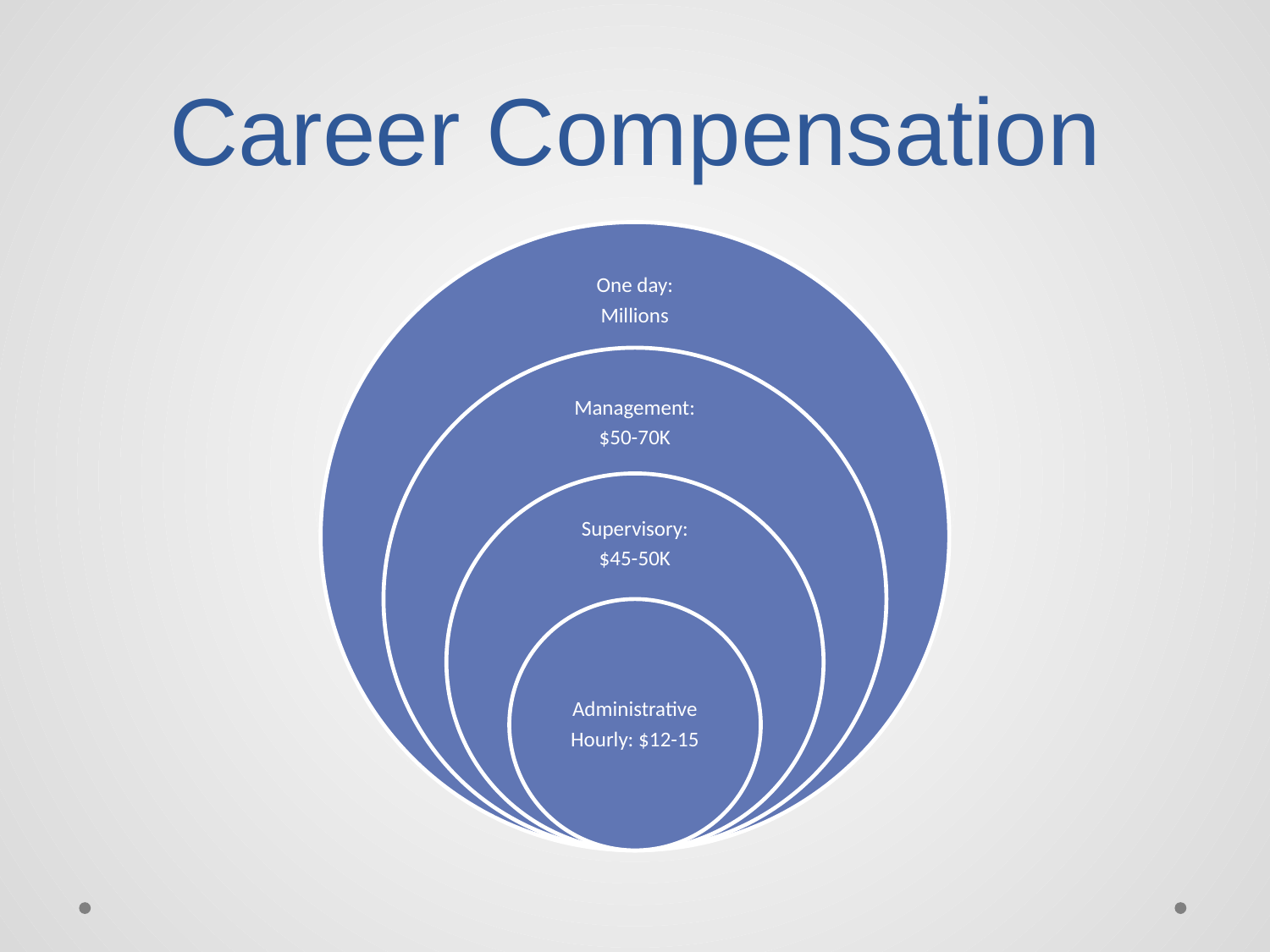

# Career Compensation
One day:
Millions
Management:
$50-70K
Supervisory:
$45-50K
Administrative
Hourly: $12-15